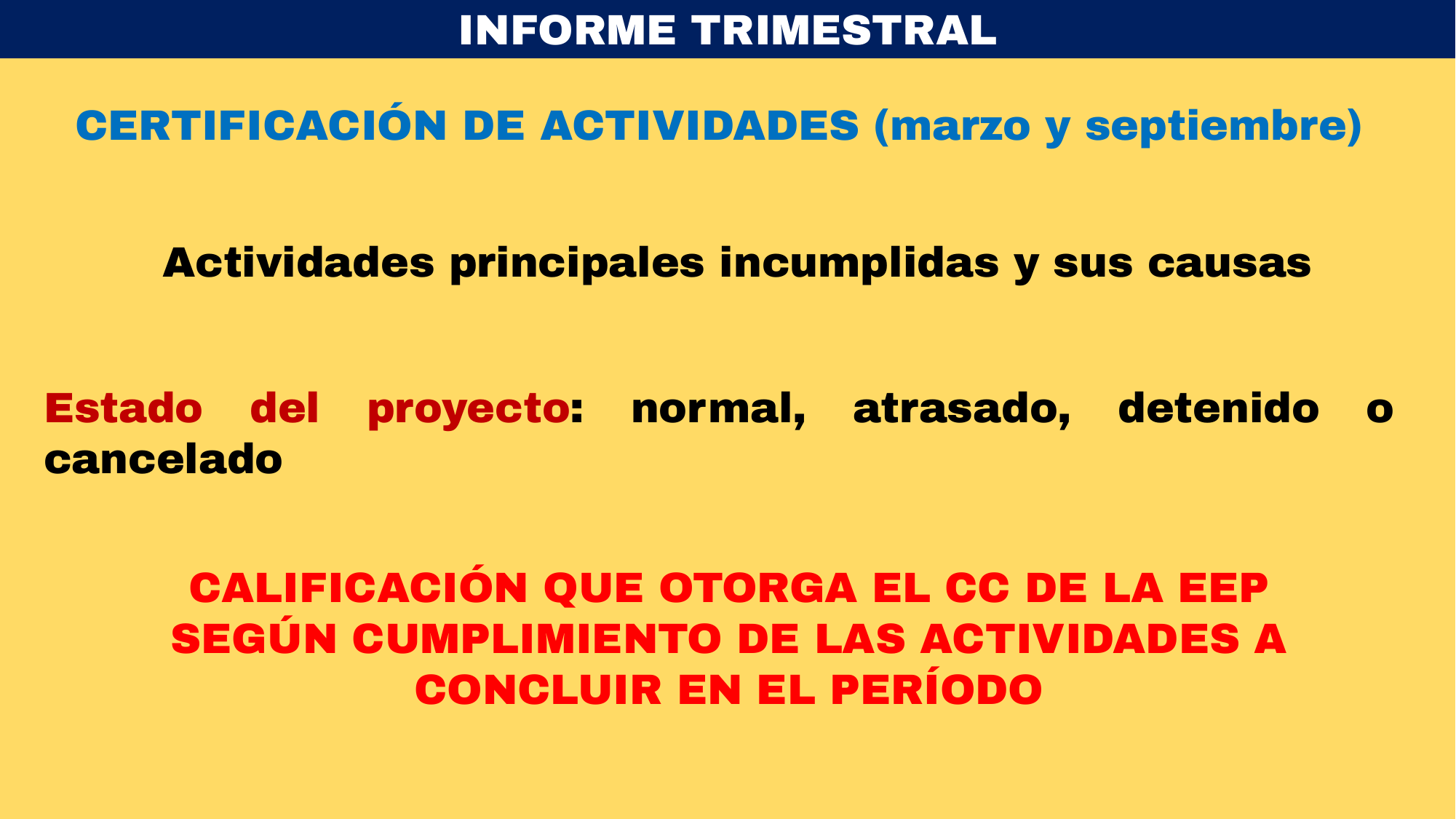

INFORME TRIMESTRAL
CERTIFICACIÓN DE ACTIVIDADES (marzo y septiembre)
Actividades principales incumplidas y sus causas
Estado del proyecto: normal, atrasado, detenido o cancelado
CALIFICACIÓN QUE OTORGA EL CC DE LA EEP SEGÚN CUMPLIMIENTO DE LAS ACTIVIDADES A CONCLUIR EN EL PERÍODO